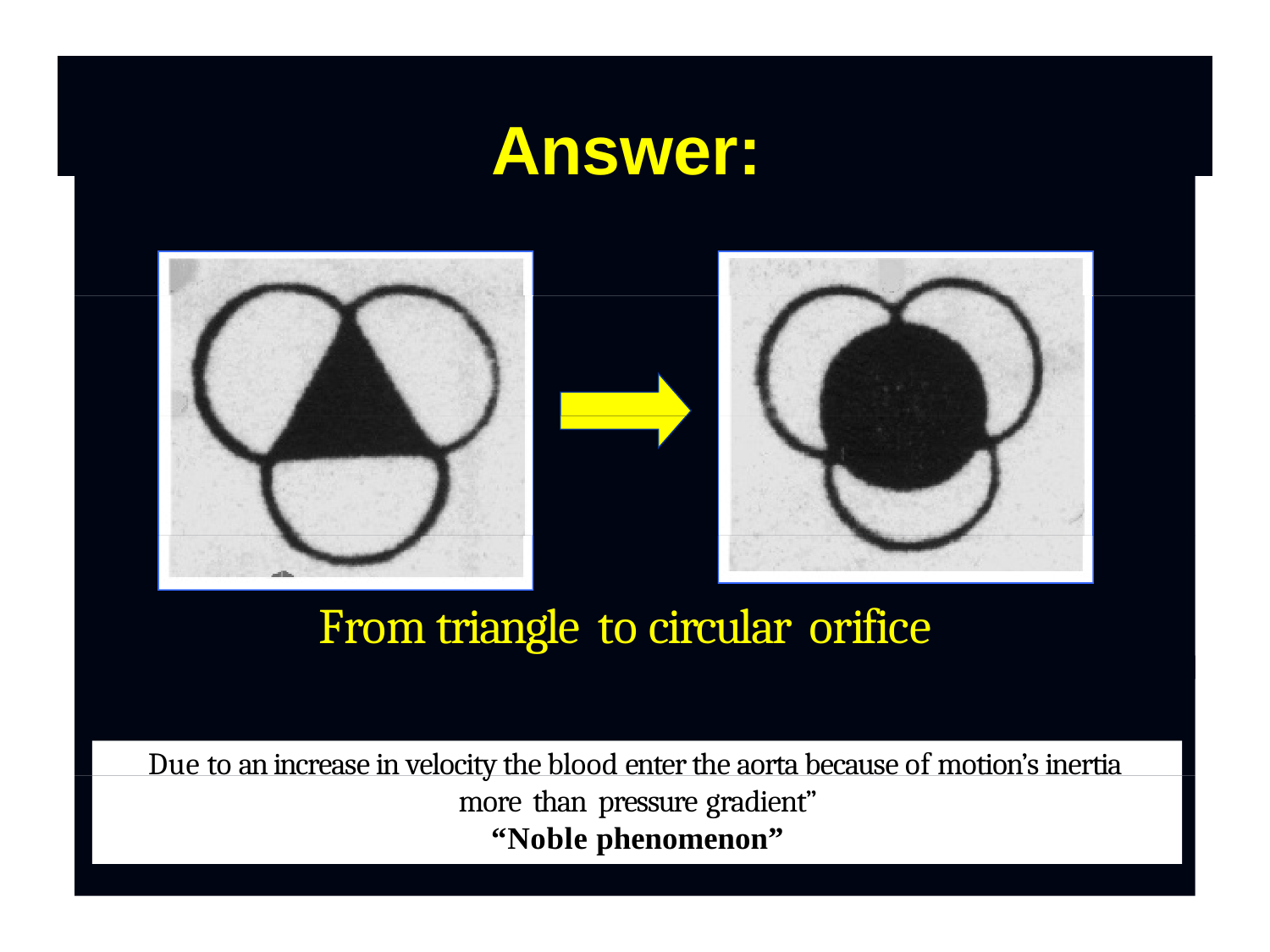

# Answer:

From triangle  to circular orifice

Due to an increase in velocity the blood enter the aorta because of motion’s inertia  more  than  pressure gradient”
“Noble phenomenon”